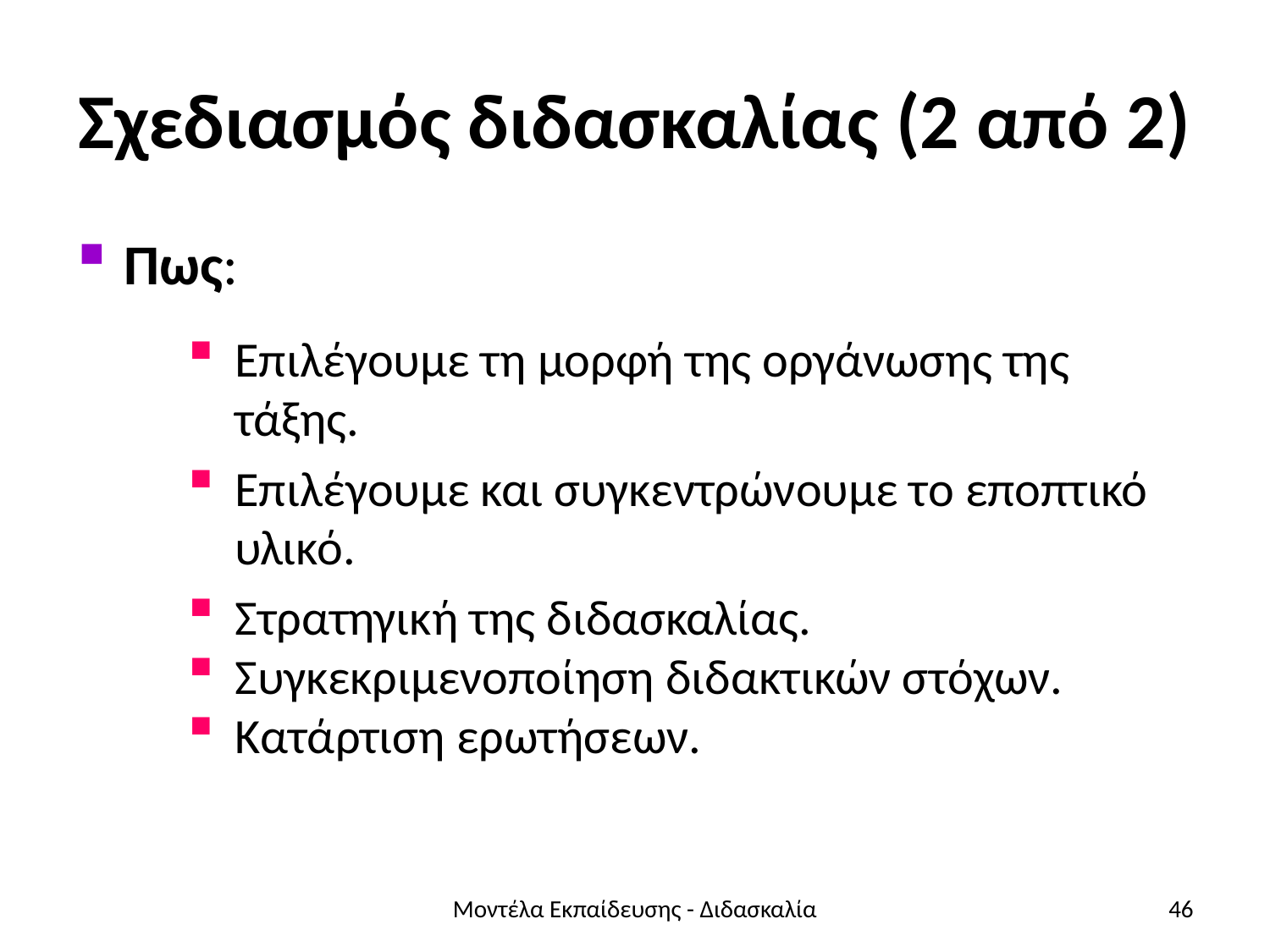

# Σχεδιασμός διδασκαλίας (2 από 2)
Πως:
Επιλέγουμε τη μορφή της οργάνωσης της τάξης.
Επιλέγουμε και συγκεντρώνουμε το εποπτικό υλικό.
Στρατηγική της διδασκαλίας.
Συγκεκριμενοποίηση διδακτικών στόχων.
Κατάρτιση ερωτήσεων.

Μοντέλα Εκπαίδευσης - Διδασκαλία
46